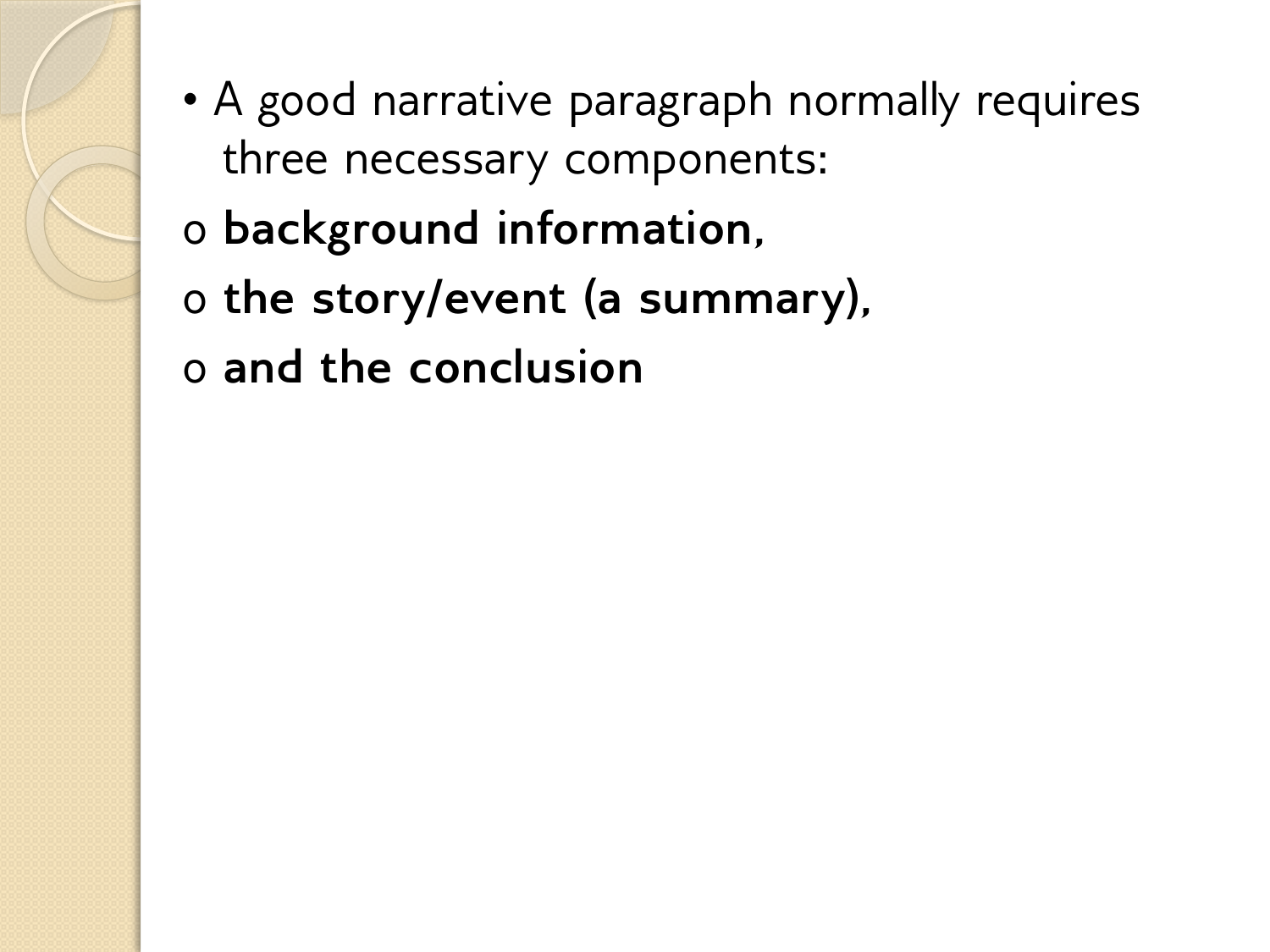

• A good narrative paragraph normally requires three necessary components:
o background information,
o the story/event (a summary),
o and the conclusion